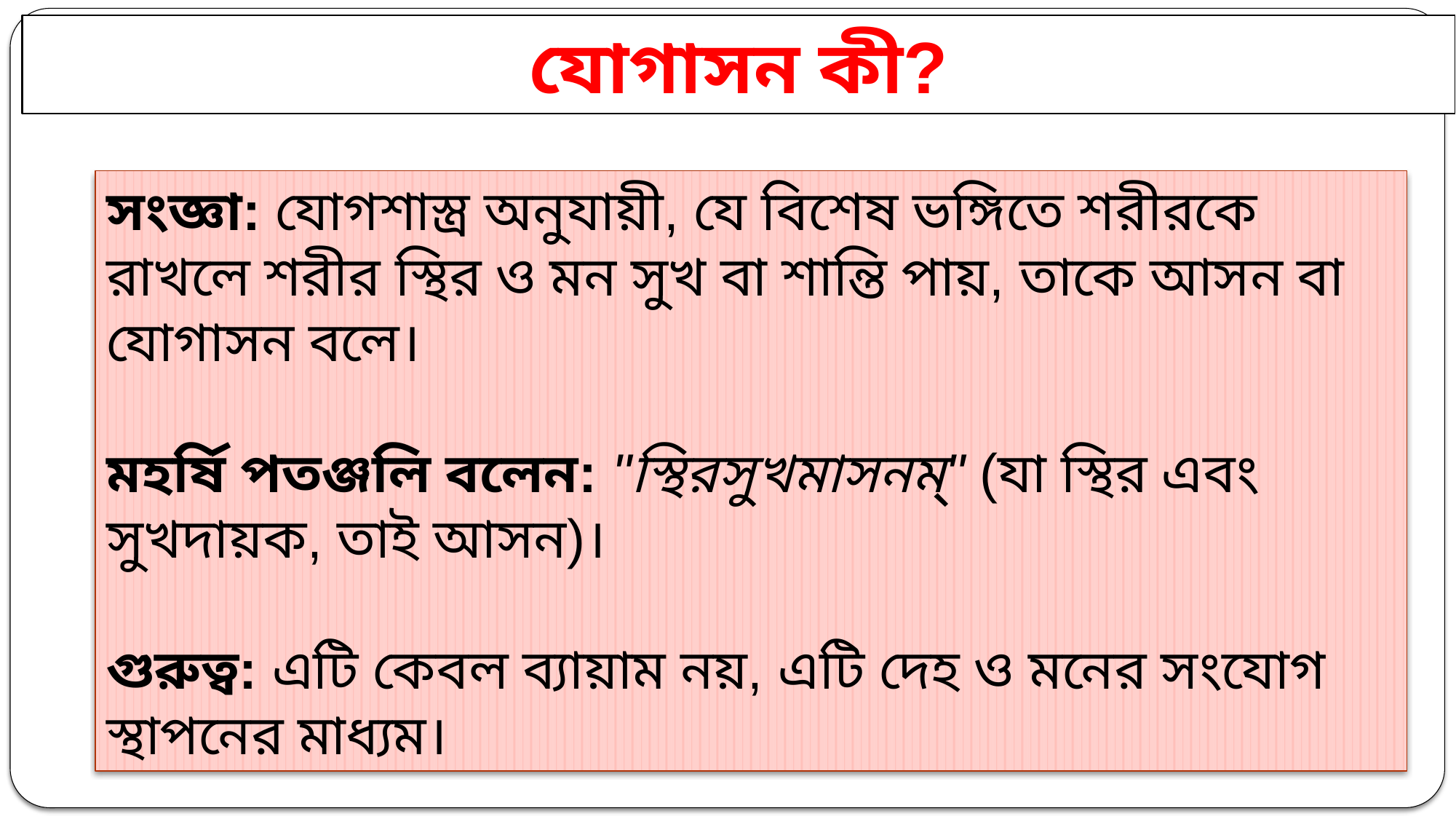

যোগাসন কী?
সংজ্ঞা: যোগশাস্ত্র অনুযায়ী, যে বিশেষ ভঙ্গিতে শরীরকে রাখলে শরীর স্থির ও মন সুখ বা শান্তি পায়, তাকে আসন বা যোগাসন বলে।

মহর্ষি পতঞ্জলি বলেন: "স্থিরসুখমাসনম্" (যা স্থির এবং সুখদায়ক, তাই আসন)।

গুরুত্ব: এটি কেবল ব্যায়াম নয়, এটি দেহ ও মনের সংযোগ স্থাপনের মাধ্যম।